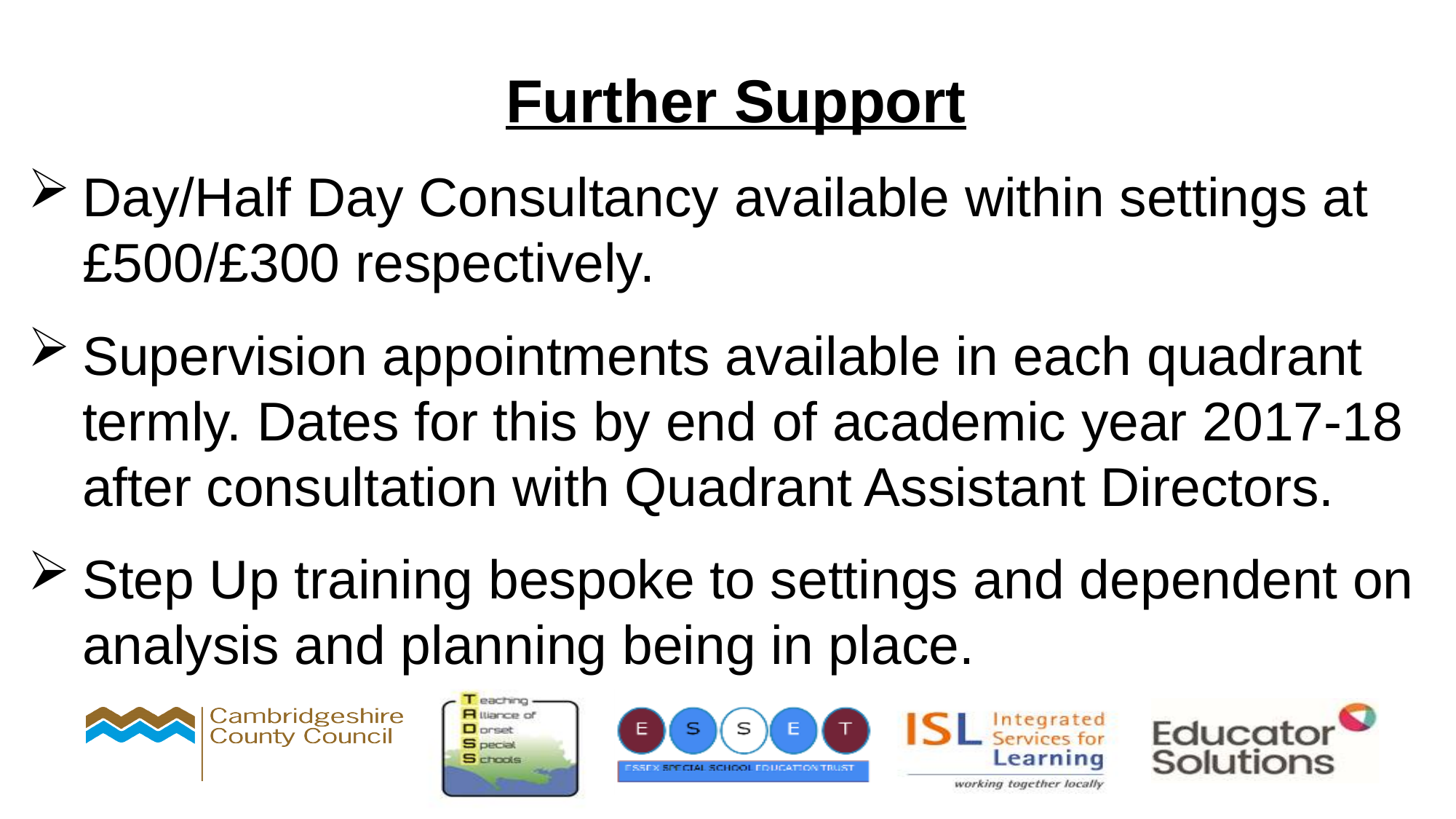

Further Support
Day/Half Day Consultancy available within settings at £500/£300 respectively.
Supervision appointments available in each quadrant termly. Dates for this by end of academic year 2017-18 after consultation with Quadrant Assistant Directors.
Step Up training bespoke to settings and dependent on analysis and planning being in place.